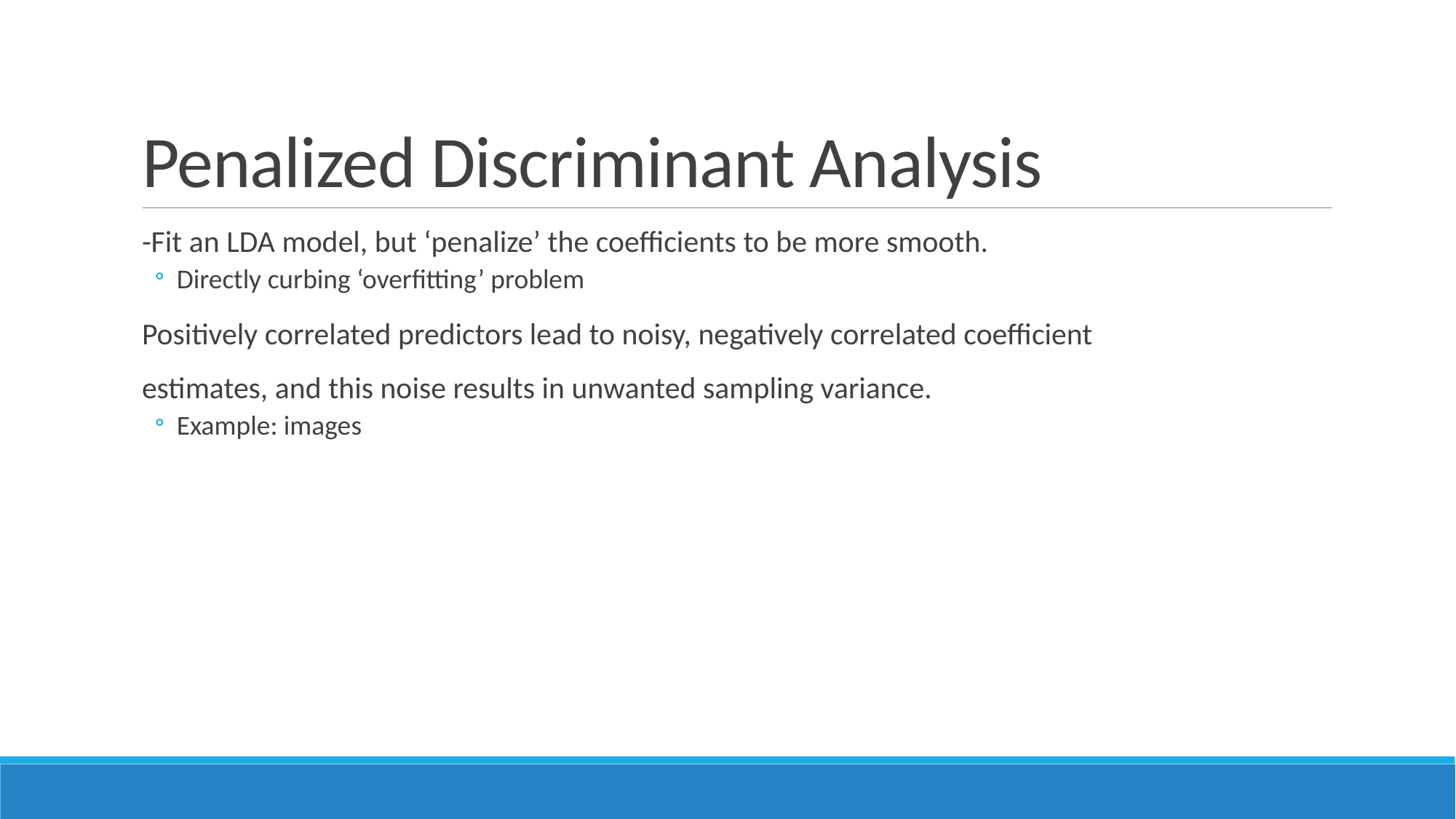

# Penalized Discriminant Analysis
-Fit an LDA model, but ‘penalize’ the coefficients to be more smooth.
Directly curbing ‘overfitting’ problem
Positively correlated predictors lead to noisy, negatively correlated coefficient
estimates, and this noise results in unwanted sampling variance.
Example: images